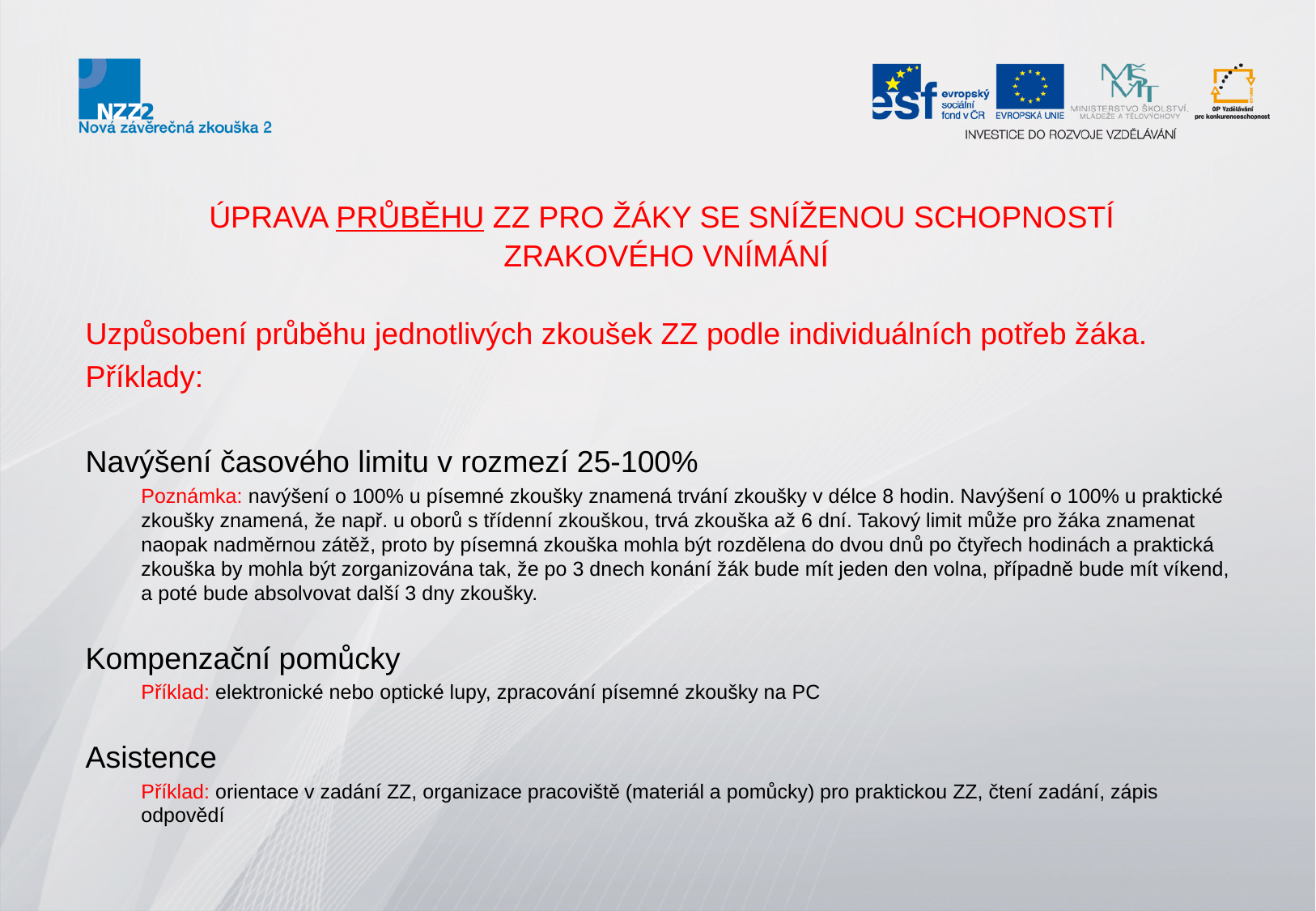

ÚPRAVA PRŮBĚHU ZZ PRO ŽÁKY SE SNÍŽENOU SCHOPNOSTÍ
ZRAKOVÉHO VNÍMÁNÍ

Uzpůsobení průběhu jednotlivých zkoušek ZZ podle individuálních potřeb žáka.
Příklady:

Navýšení časového limitu v rozmezí 25-100%
Poznámka: navýšení o 100% u písemné zkoušky znamená trvání zkoušky v délce 8 hodin. Navýšení o 100% u praktické zkoušky znamená, že např. u oborů s třídenní zkouškou, trvá zkouška až 6 dní. Takový limit může pro žáka znamenat naopak nadměrnou zátěž, proto by písemná zkouška mohla být rozdělena do dvou dnů po čtyřech hodinách a praktická zkouška by mohla být zorganizována tak, že po 3 dnech konání žák bude mít jeden den volna, případně bude mít víkend, a poté bude absolvovat další 3 dny zkoušky.

Kompenzační pomůcky
Příklad: elektronické nebo optické lupy, zpracování písemné zkoušky na PC

Asistence
Příklad: orientace v zadání ZZ, organizace pracoviště (materiál a pomůcky) pro praktickou ZZ, čtení zadání, zápis odpovědí